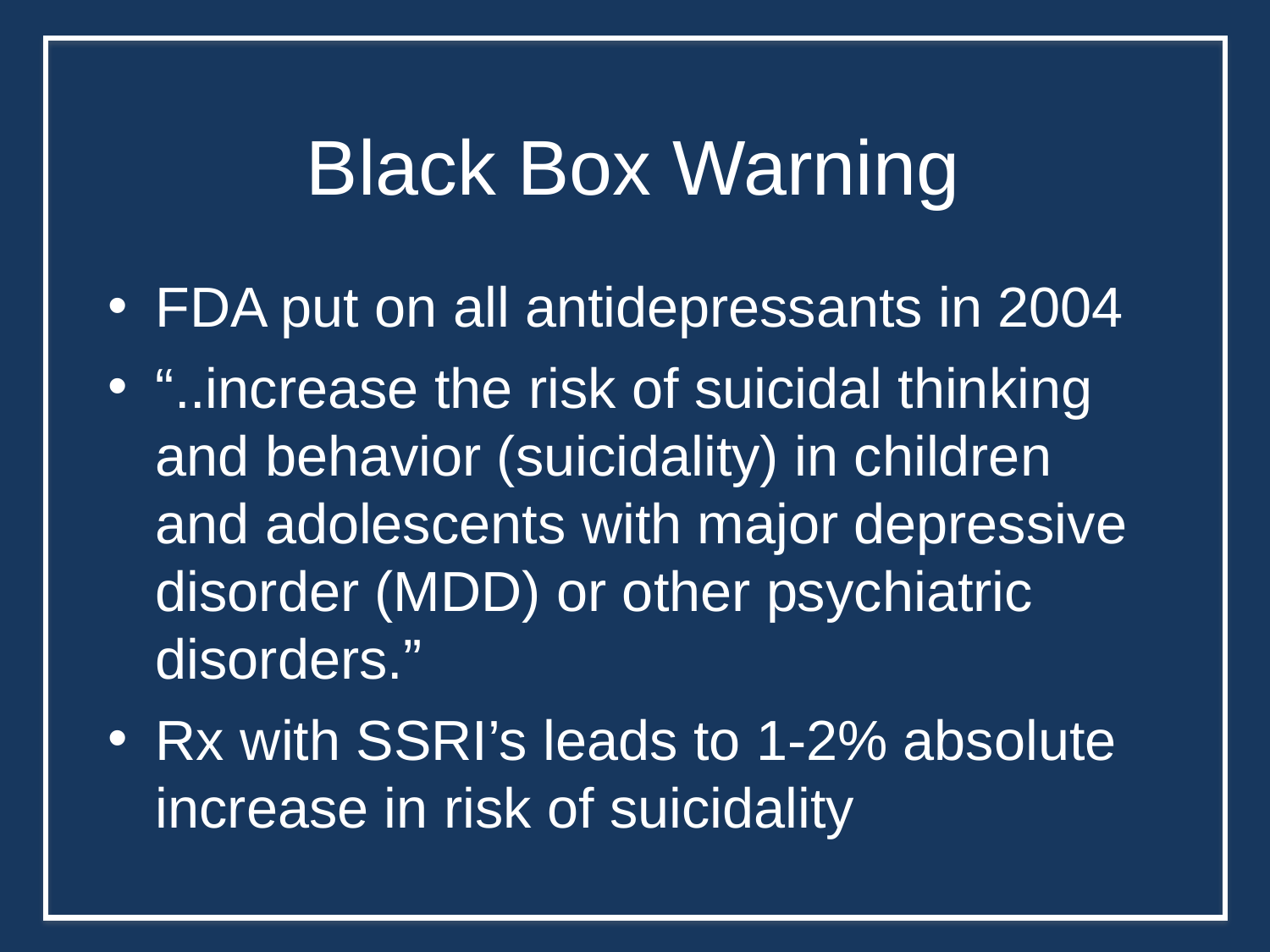

Black Box Warning
FDA put on all antidepressants in 2004
“..increase the risk of suicidal thinking and behavior (suicidality) in children and adolescents with major depressive disorder (MDD) or other psychiatric disorders.”
Rx with SSRI’s leads to 1-2% absolute increase in risk of suicidality